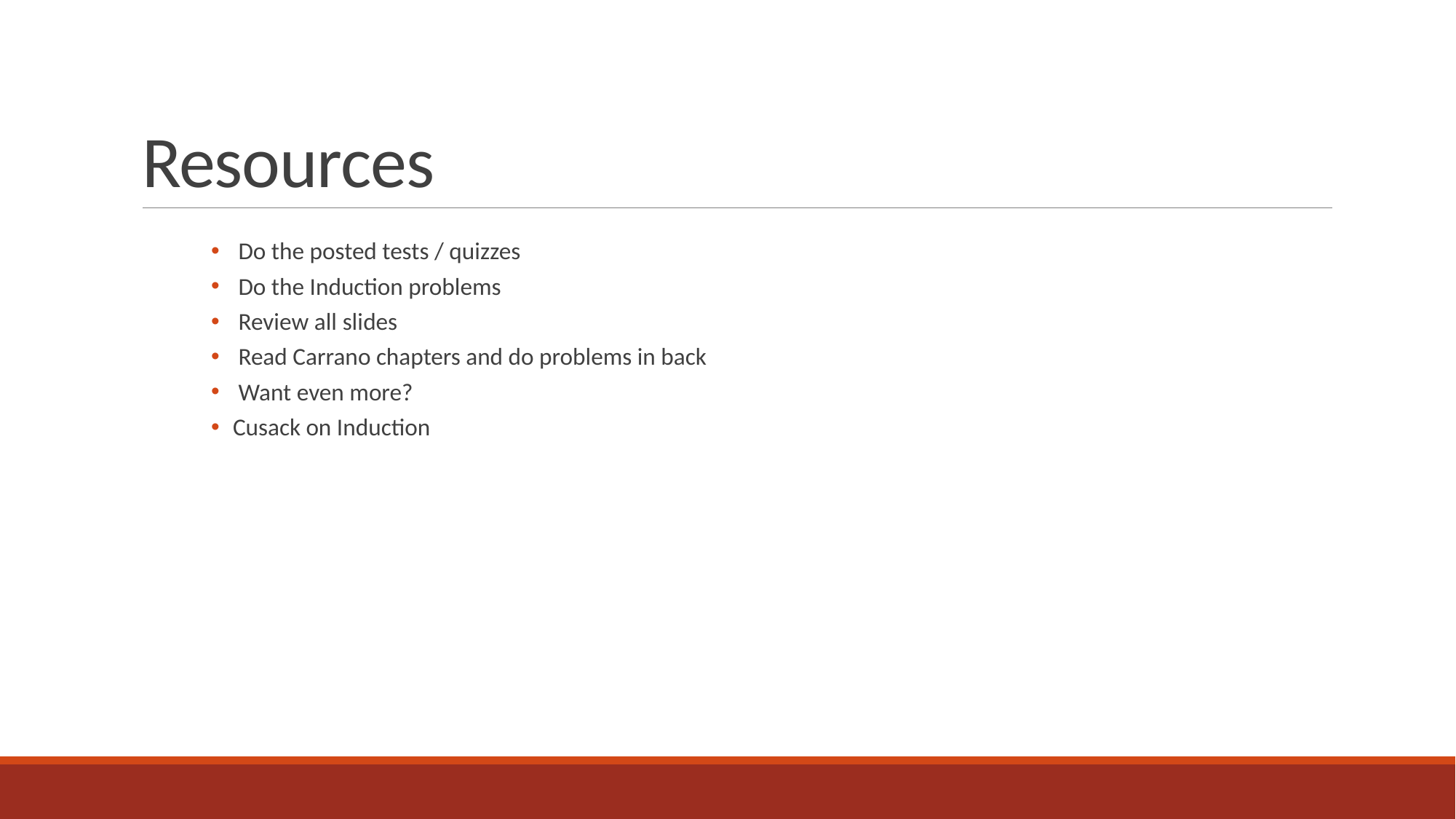

# Resources
 Do the posted tests / quizzes
 Do the Induction problems
 Review all slides
 Read Carrano chapters and do problems in back
 Want even more?
Cusack on Induction